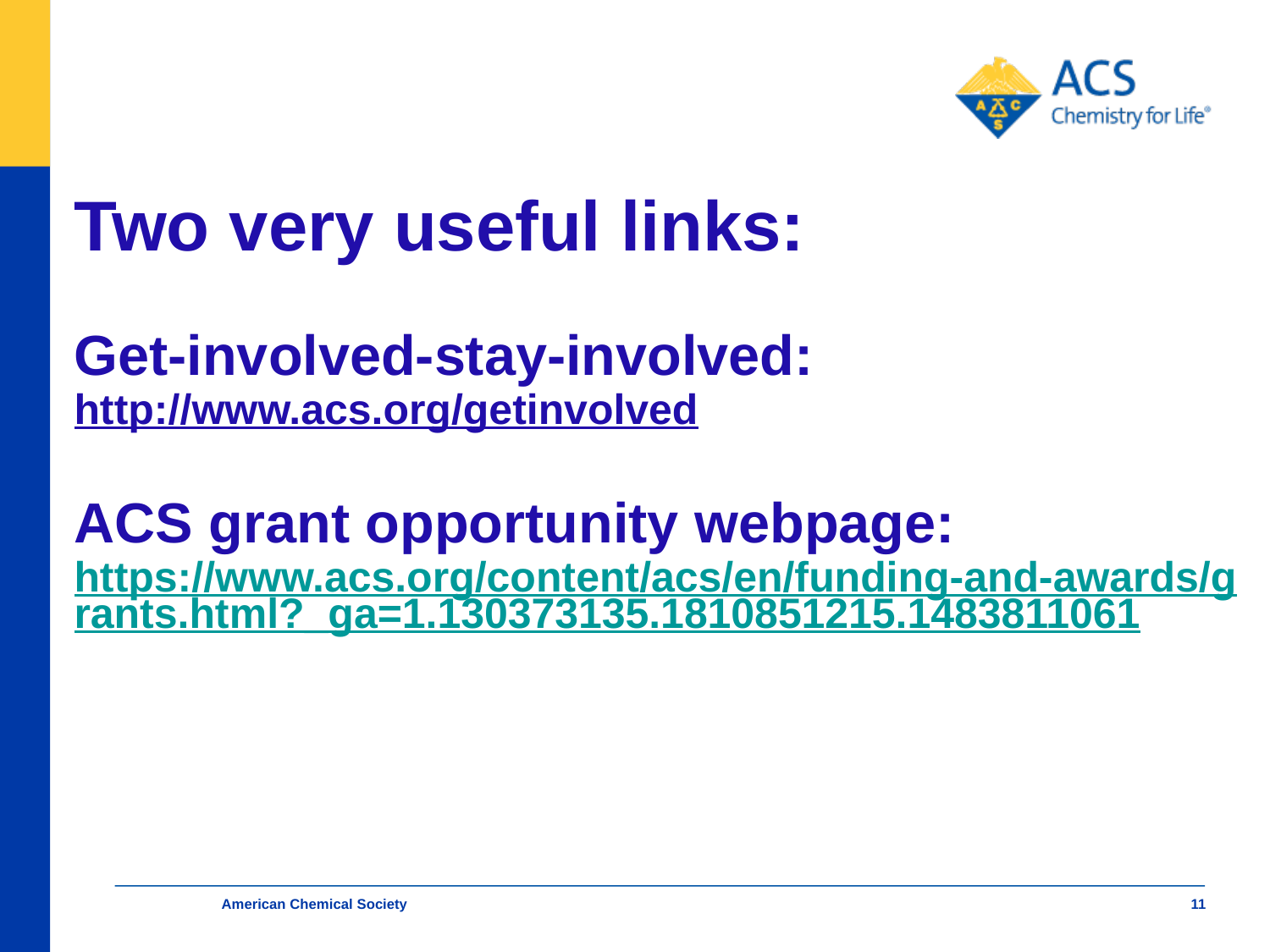

# Two very useful links: Get-involved-stay-involved: http://www.acs.org/getinvolved ACS grant opportunity webpage: https://www.acs.org/content/acs/en/funding-and-awards/grants.html?_ga=1.130373135.1810851215.1483811061

American Chemical Society
11